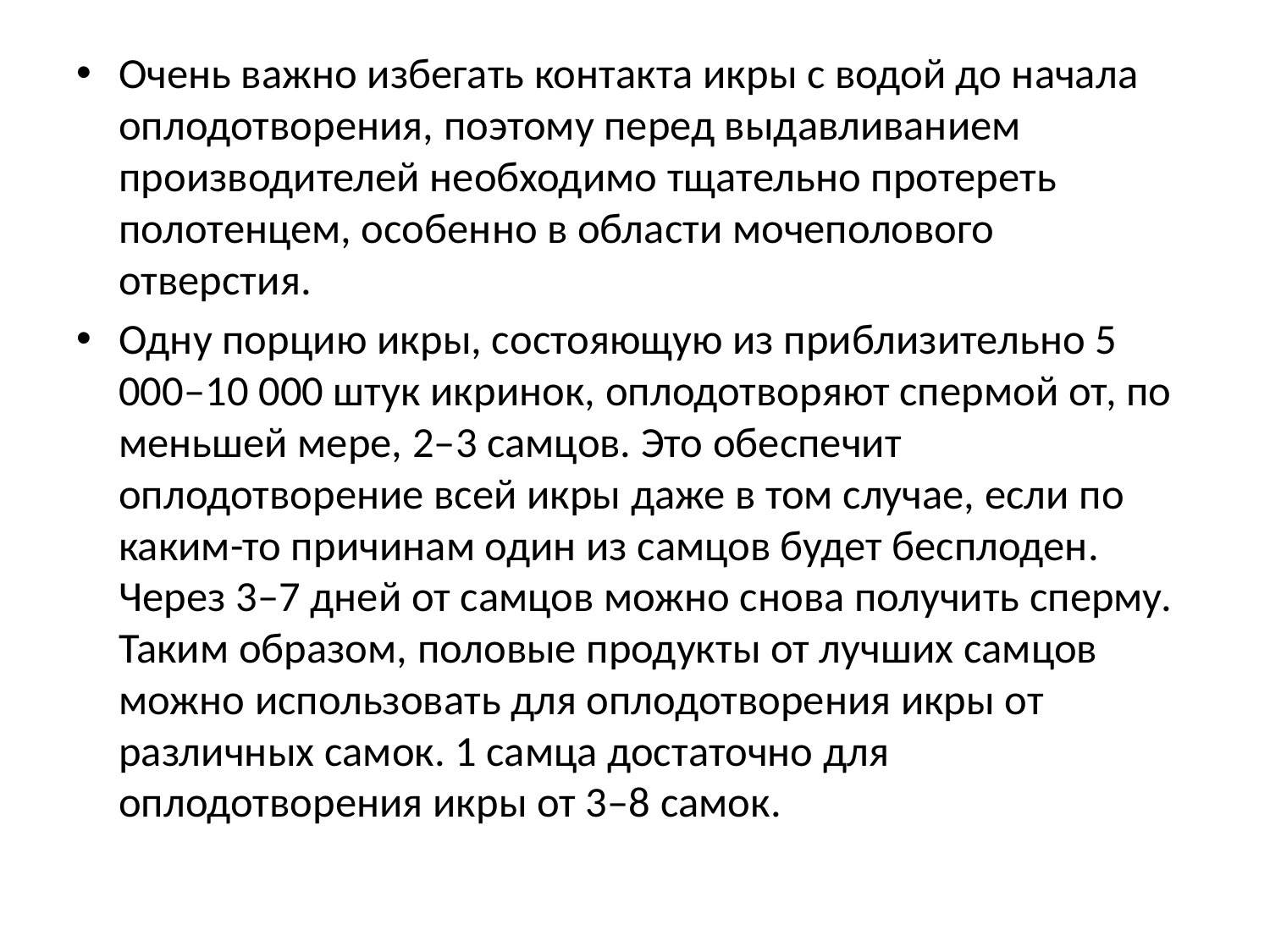

Очень важно избегать контакта икры с водой до начала оплодотворения, поэтому перед выдавливанием производителей необходимо тщательно протереть полотенцем, особенно в области мочеполового отверстия.
Одну порцию икры, состояющую из приблизительно 5 000–10 000 штук икринок, оплодотворяют спермой от, по меньшей мере, 2–3 самцов. Это обеспечит оплодотворение всей икры даже в том случае, если по каким-то причинам один из самцов будет бесплоден. Через 3–7 дней от самцов можно снова получить сперму. Таким образом, половые продукты от лучших самцов можно использовать для оплодотворения икры от различных самок. 1 самца достаточно для оплодотворения икры от 3–8 самок.